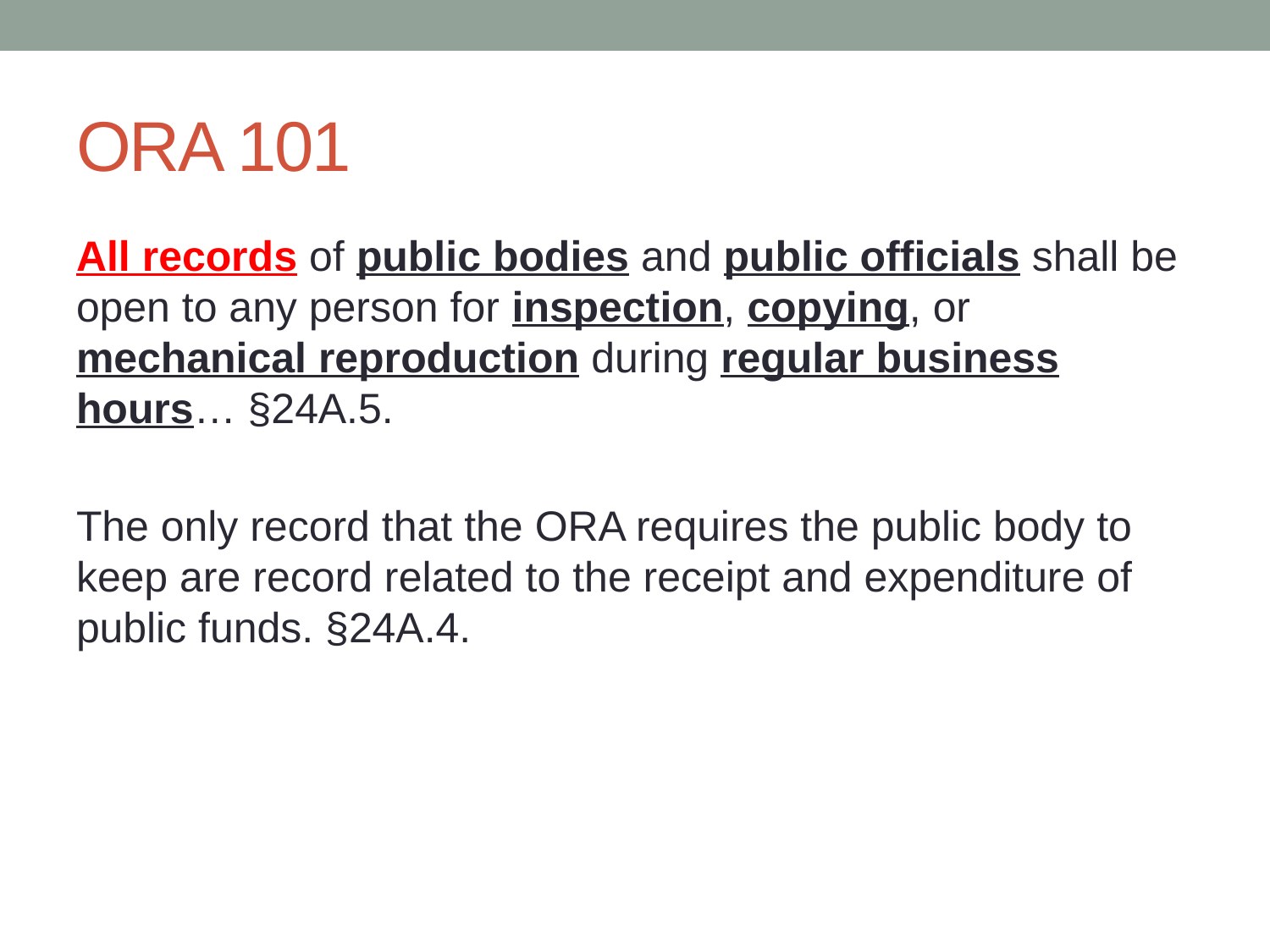

# ORA 101
All records of public bodies and public officials shall be open to any person for inspection, copying, or mechanical reproduction during regular business hours… §24A.5.

The only record that the ORA requires the public body to keep are record related to the receipt and expenditure of public funds. §24A.4.